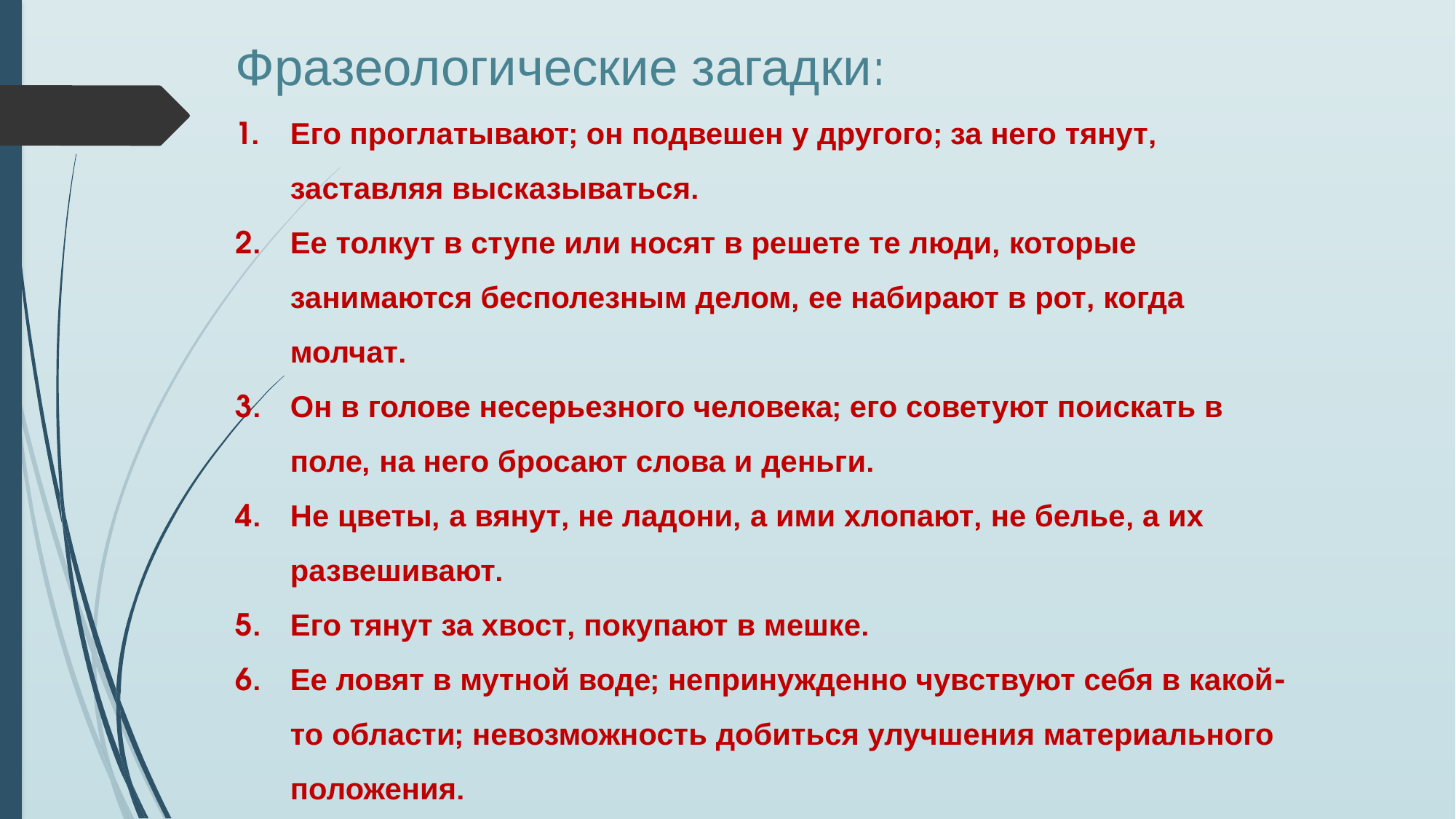

Фразеологические загадки:
Его проглатывают; он подвешен у другого; за него тянут, заставляя высказываться.
Ее толкут в ступе или носят в решете те люди, которые занимаются бесполезным делом, ее набирают в рот, когда молчат.
Он в голове несерьезного человека; его советуют поискать в поле, на него бросают слова и деньги.
Не цветы, а вянут, не ладони, а ими хлопают, не белье, а их развешивают.
Его тянут за хвост, покупают в мешке.
Ее ловят в мутной воде; непринужденно чувствуют себя в какой-то области; невозможность добиться улучшения материального положения.